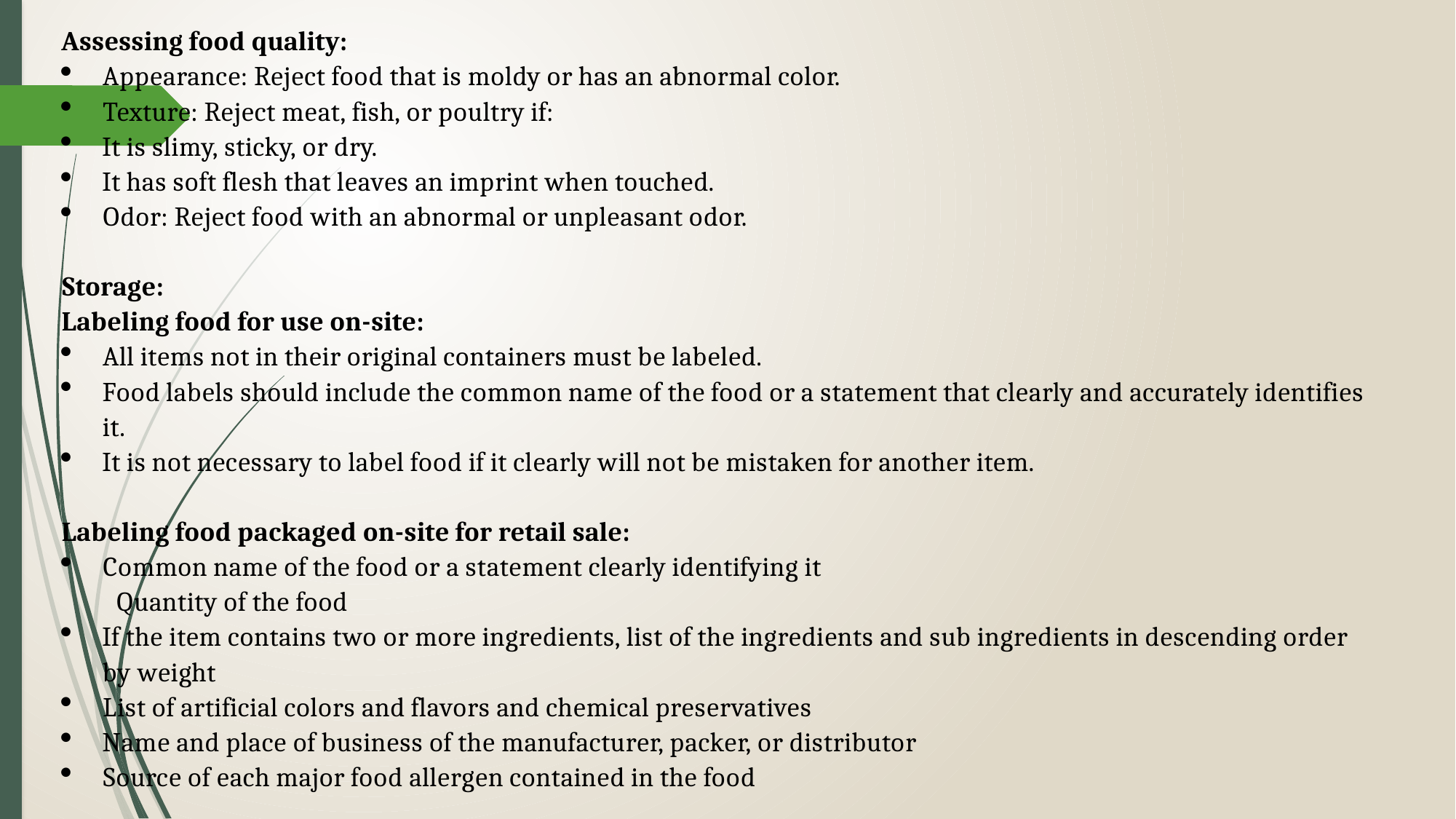

Assessing food quality:
Appearance: Reject food that is moldy or has an abnormal color.
Texture: Reject meat, fish, or poultry if:
It is slimy, sticky, or dry.
It has soft flesh that leaves an imprint when touched.
Odor: Reject food with an abnormal or unpleasant odor.

Storage:
Labeling food for use on-site:
All items not in their original containers must be labeled.
Food labels should include the common name of the food or a statement that clearly and accurately identifies it.
It is not necessary to label food if it clearly will not be mistaken for another item.

Labeling food packaged on-site for retail sale:
Common name of the food or a statement clearly identifying it
Quantity of the food
If the item contains two or more ingredients, list of the ingredients and sub ingredients in descending order by weight
List of artificial colors and flavors and chemical preservatives
Name and place of business of the manufacturer, packer, or distributor
Source of each major food allergen contained in the food